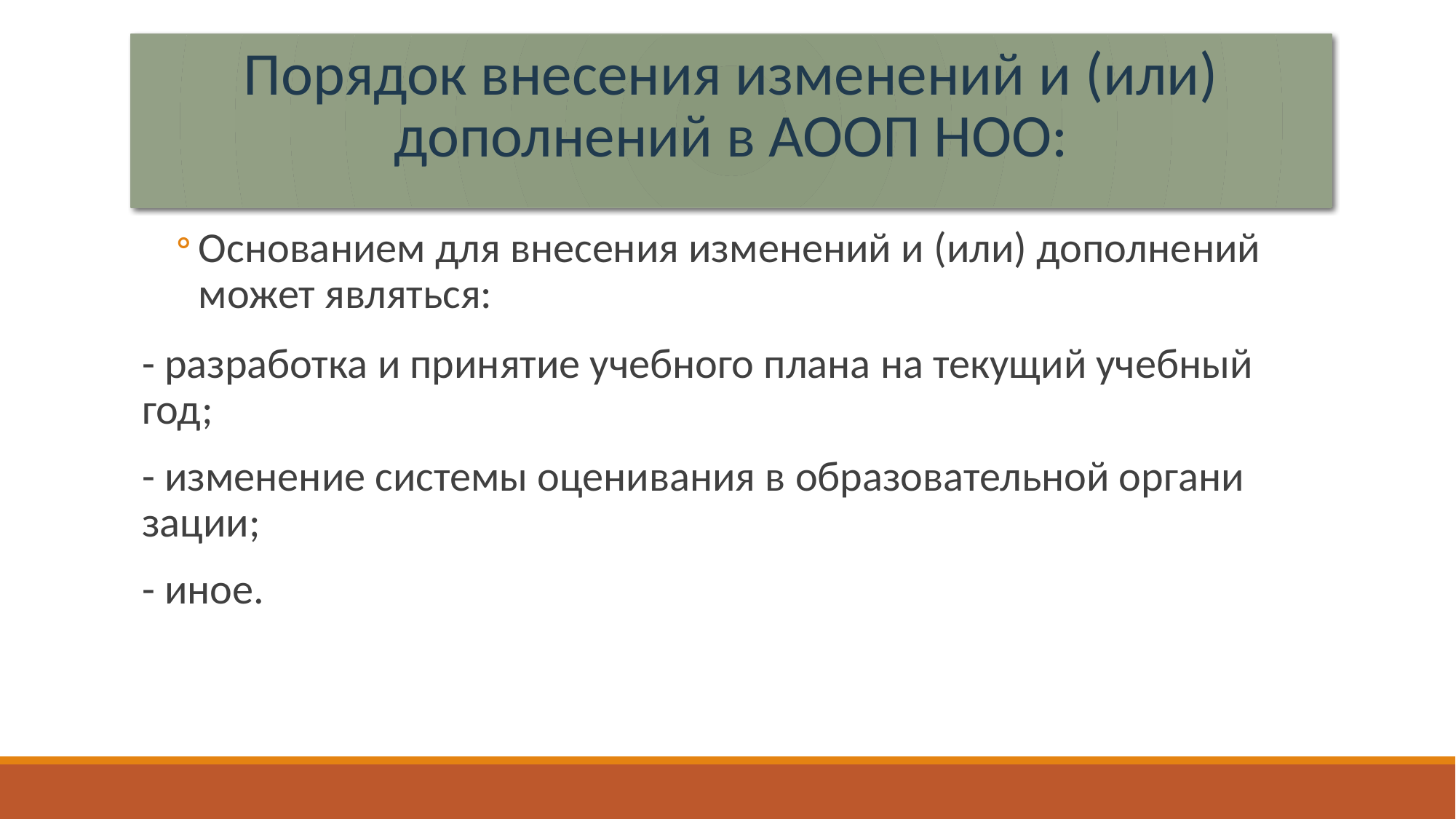

# Порядок внесения изменений и (или) дополнений в АООП НОО:
Основанием для внесения изменений и (или) дополне­ний может являться:
- разработка и принятие учебного плана на текущий учеб­ный год;
- изменение системы оценивания в образовательной органи­зации;
- иное.